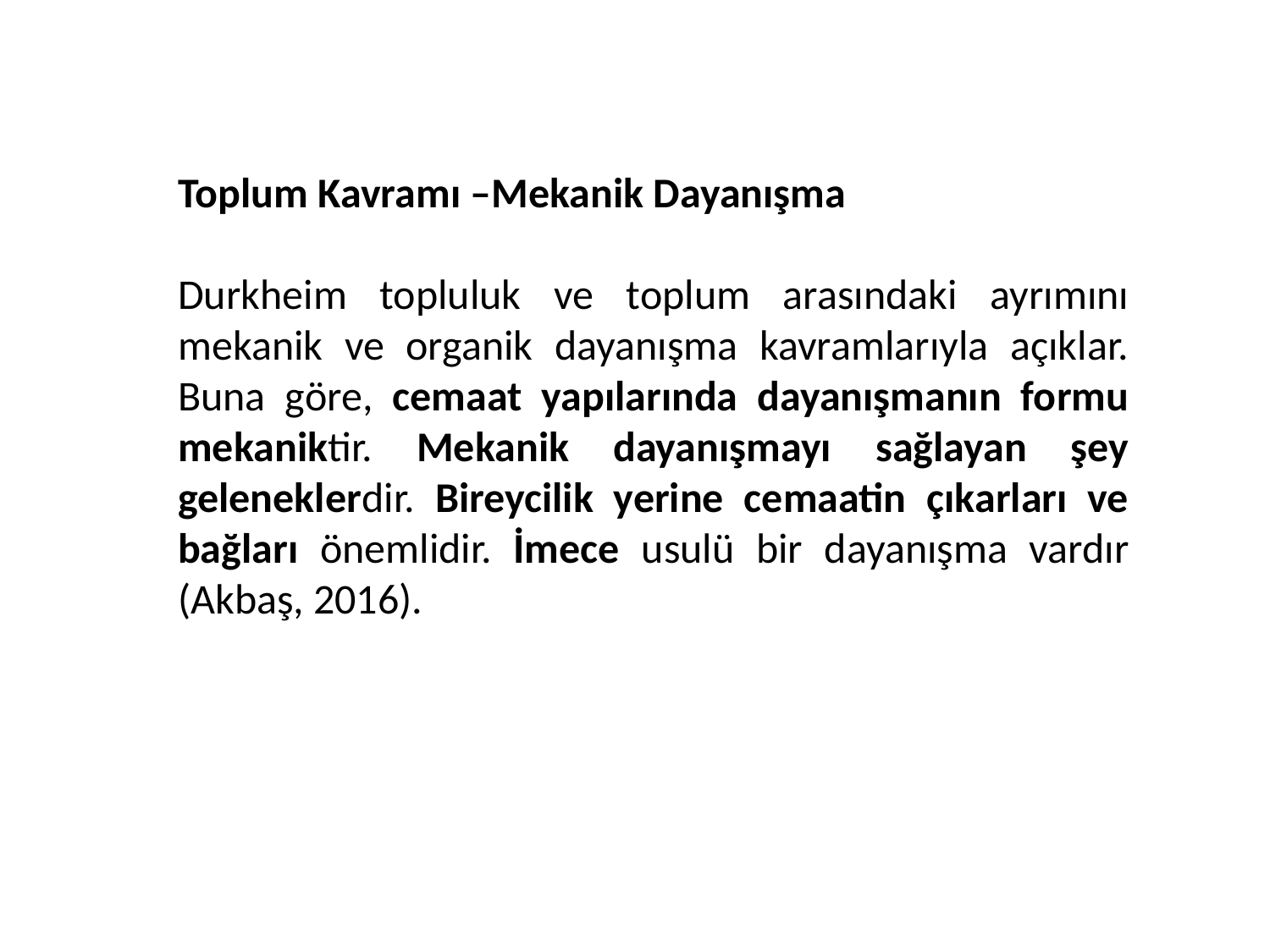

Toplum Kavramı –Mekanik Dayanışma

Durkheim topluluk ve toplum arasındaki ayrımını mekanik ve organik dayanışma kavramlarıyla açıklar. Buna göre, cemaat yapılarında dayanışmanın formu mekaniktir. Mekanik dayanışmayı sağlayan şey geleneklerdir. Bireycilik yerine cemaatin çıkarları ve bağları önemlidir. İmece usulü bir dayanışma vardır (Akbaş, 2016).